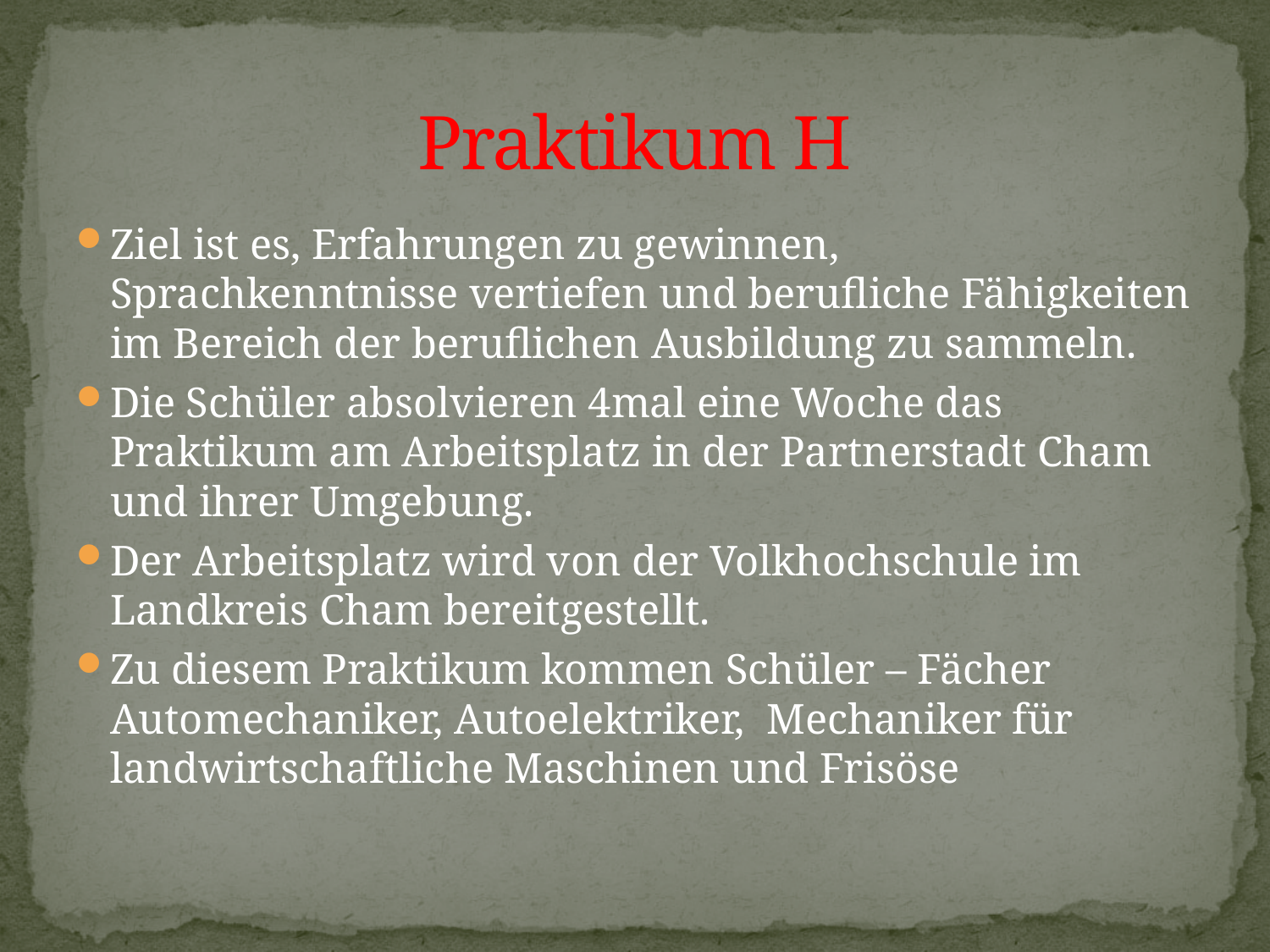

# Praktikum H
Ziel ist es, Erfahrungen zu gewinnen, Sprachkenntnisse vertiefen und berufliche Fähigkeiten im Bereich der beruflichen Ausbildung zu sammeln.
Die Schüler absolvieren 4mal eine Woche das Praktikum am Arbeitsplatz in der Partnerstadt Cham und ihrer Umgebung.
Der Arbeitsplatz wird von der Volkhochschule im Landkreis Cham bereitgestellt.
Zu diesem Praktikum kommen Schüler – Fächer Automechaniker, Autoelektriker,  Mechaniker für landwirtschaftliche Maschinen und Frisöse